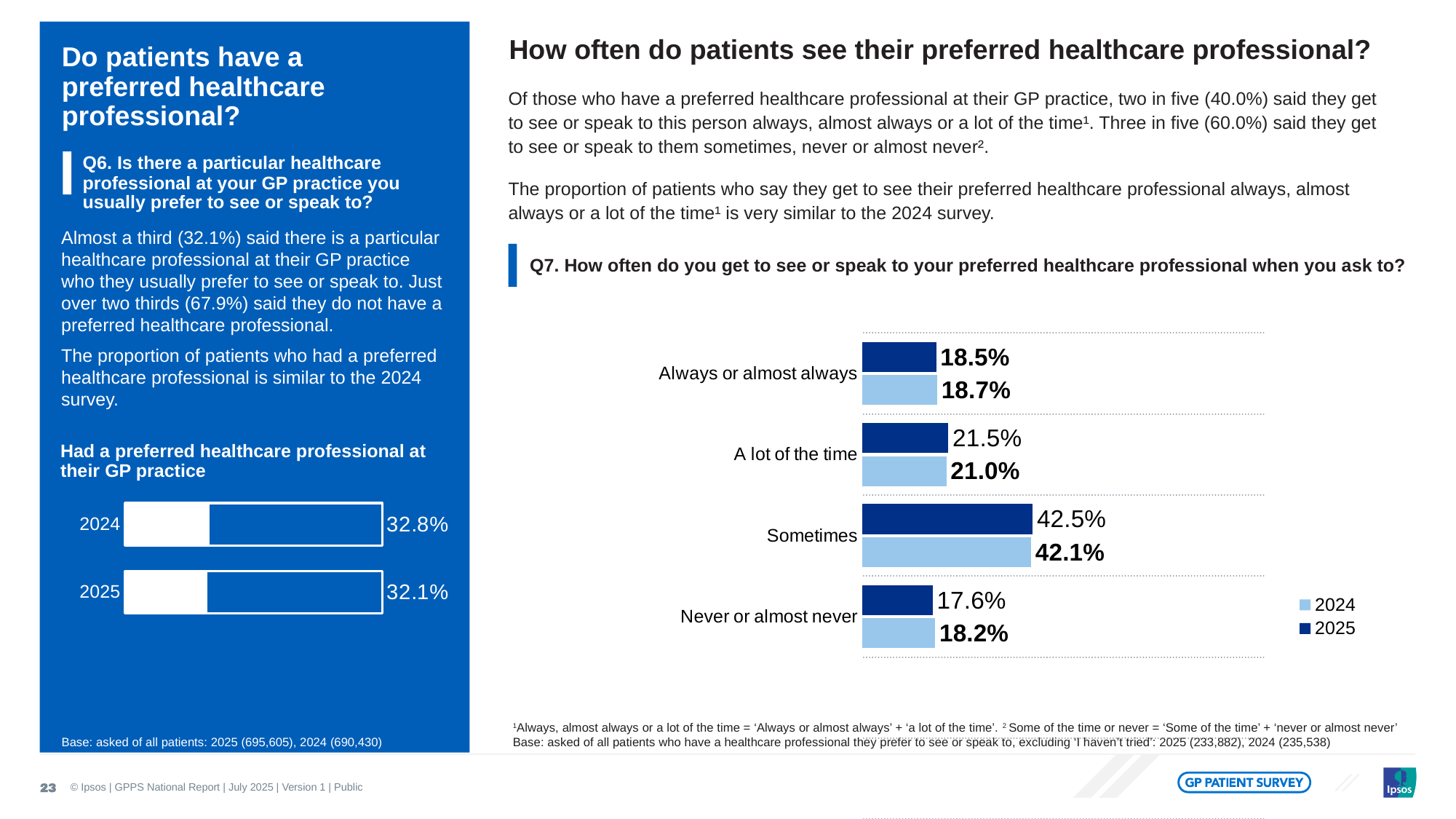

How often do patients see their preferred healthcare professional?
# Do patients have a preferred healthcare professional?
Of those who have a preferred healthcare professional at their GP practice, two in five (40.0%) said they get to see or speak to this person always, almost always or a lot of the time¹. Three in five (60.0%) said they get to see or speak to them sometimes, never or almost never².
The proportion of patients who say they get to see their preferred healthcare professional always, almost always or a lot of the time¹ is very similar to the 2024 survey.
Q6. Is there a particular healthcare professional at your GP practice you usually prefer to see or speak to?

Almost a third (32.1%) said there is a particular healthcare professional at their GP practice who they usually prefer to see or speak to. Just over two thirds (67.9%) said they do not have a preferred healthcare professional.
The proportion of patients who had a preferred healthcare professional is similar to the 2024 survey.
Q7. How often do you get to see or speak to your preferred healthcare professional when you ask to?

### Chart

| Category | 2025 | 2024 |
|---|---|---|
| Always or almost always | 0.18458841026005945 | 0.187 |
| A lot of the time | 0.2149266165019705 | 0.21 |
| Sometimes | 0.42474460036001066 | 0.421 |
| Never or almost never | 0.17574037287795943 | 0.182 |
Had a preferred healthcare professional at their GP practice

### Chart

| Category | Background Bar | Data |
|---|---|---|
| 2024 | 1.0 | 0.328 |
| 2025 | 1.0 | 0.321 |
1Always, almost always or a lot of the time = ‘Always or almost always’ + ‘a lot of the time’. 2 Some of the time or never = ‘Some of the time’ + ‘never or almost never’ Base: asked of all patients who have a healthcare professional they prefer to see or speak to, excluding ‘I haven’t tried’: 2025 (233,882), 2024 (235,538)
Base: asked of all patients: 2025 (695,605), 2024 (690,430)
23